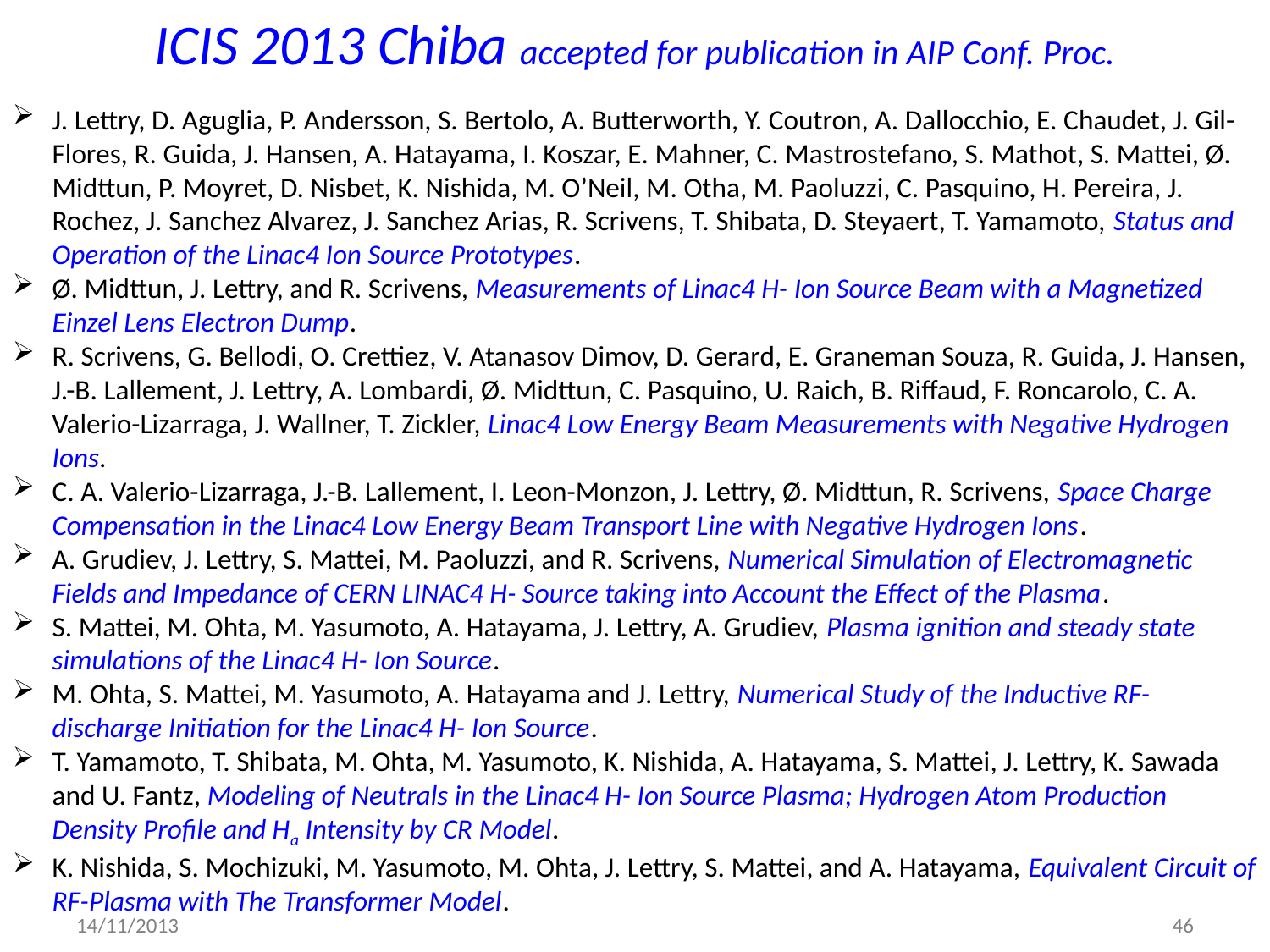

# ICIS 2013 Chiba accepted for publication in AIP Conf. Proc.
J. Lettry, D. Aguglia, P. Andersson, S. Bertolo, A. Butterworth, Y. Coutron, A. Dallocchio, E. Chaudet, J. Gil-Flores, R. Guida, J. Hansen, A. Hatayama, I. Koszar, E. Mahner, C. Mastrostefano, S. Mathot, S. Mattei, Ø. Midttun, P. Moyret, D. Nisbet, K. Nishida, M. O’Neil, M. Otha, M. Paoluzzi, C. Pasquino, H. Pereira, J. Rochez, J. Sanchez Alvarez, J. Sanchez Arias, R. Scrivens, T. Shibata, D. Steyaert, T. Yamamoto, Status and Operation of the Linac4 Ion Source Prototypes.
Ø. Midttun, J. Lettry, and R. Scrivens, Measurements of Linac4 H- Ion Source Beam with a Magnetized Einzel Lens Electron Dump.
R. Scrivens, G. Bellodi, O. Crettiez, V. Atanasov Dimov, D. Gerard, E. Graneman Souza, R. Guida, J. Hansen, J.-B. Lallement, J. Lettry, A. Lombardi, Ø. Midttun, C. Pasquino, U. Raich, B. Riffaud, F. Roncarolo, C. A. Valerio-Lizarraga, J. Wallner, T. Zickler, Linac4 Low Energy Beam Measurements with Negative Hydrogen Ions.
C. A. Valerio-Lizarraga, J.-B. Lallement, I. Leon-Monzon, J. Lettry, Ø. Midttun, R. Scrivens, Space Charge Compensation in the Linac4 Low Energy Beam Transport Line with Negative Hydrogen Ions.
A. Grudiev, J. Lettry, S. Mattei, M. Paoluzzi, and R. Scrivens, Numerical Simulation of Electromagnetic Fields and Impedance of CERN LINAC4 H- Source taking into Account the Effect of the Plasma.
S. Mattei, M. Ohta, M. Yasumoto, A. Hatayama, J. Lettry, A. Grudiev, Plasma ignition and steady state simulations of the Linac4 H- Ion Source.
M. Ohta, S. Mattei, M. Yasumoto, A. Hatayama and J. Lettry, Numerical Study of the Inductive RF-discharge Initiation for the Linac4 H- Ion Source.
T. Yamamoto, T. Shibata, M. Ohta, M. Yasumoto, K. Nishida, A. Hatayama, S. Mattei, J. Lettry, K. Sawada and U. Fantz, Modeling of Neutrals in the Linac4 H- Ion Source Plasma; Hydrogen Atom Production Density Profile and Ha Intensity by CR Model.
K. Nishida, S. Mochizuki, M. Yasumoto, M. Ohta, J. Lettry, S. Mattei, and A. Hatayama, Equivalent Circuit of RF-Plasma with The Transformer Model.
14/11/2013
46